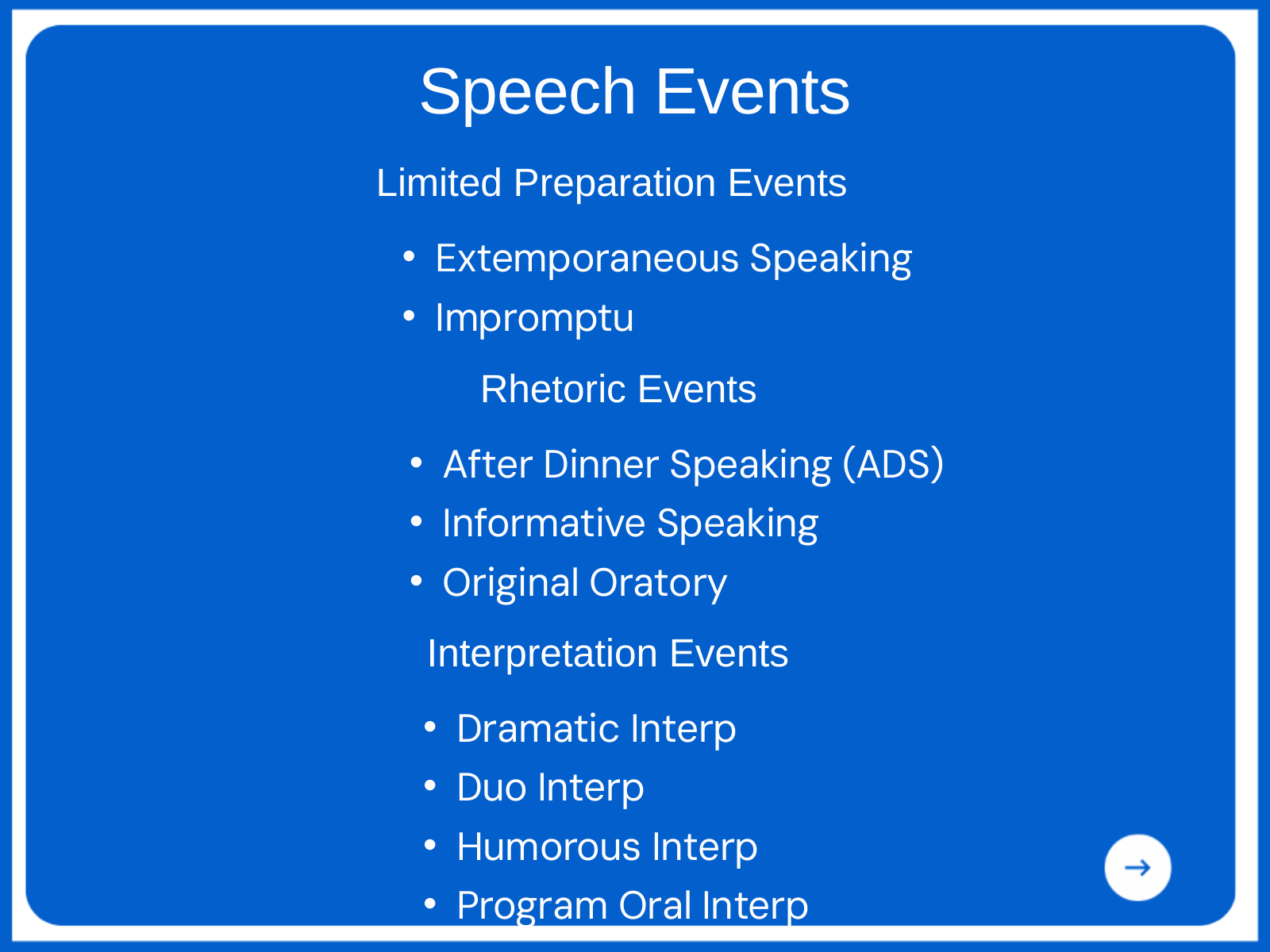

Speech Events
Limited Preparation Events
Extemporaneous Speaking
Impromptu

Rhetoric Events
After Dinner Speaking (ADS)
Informative Speaking
Original Oratory
Interpretation Events
Dramatic Interp
Duo Interp
Humorous Interp
Program Oral Interp